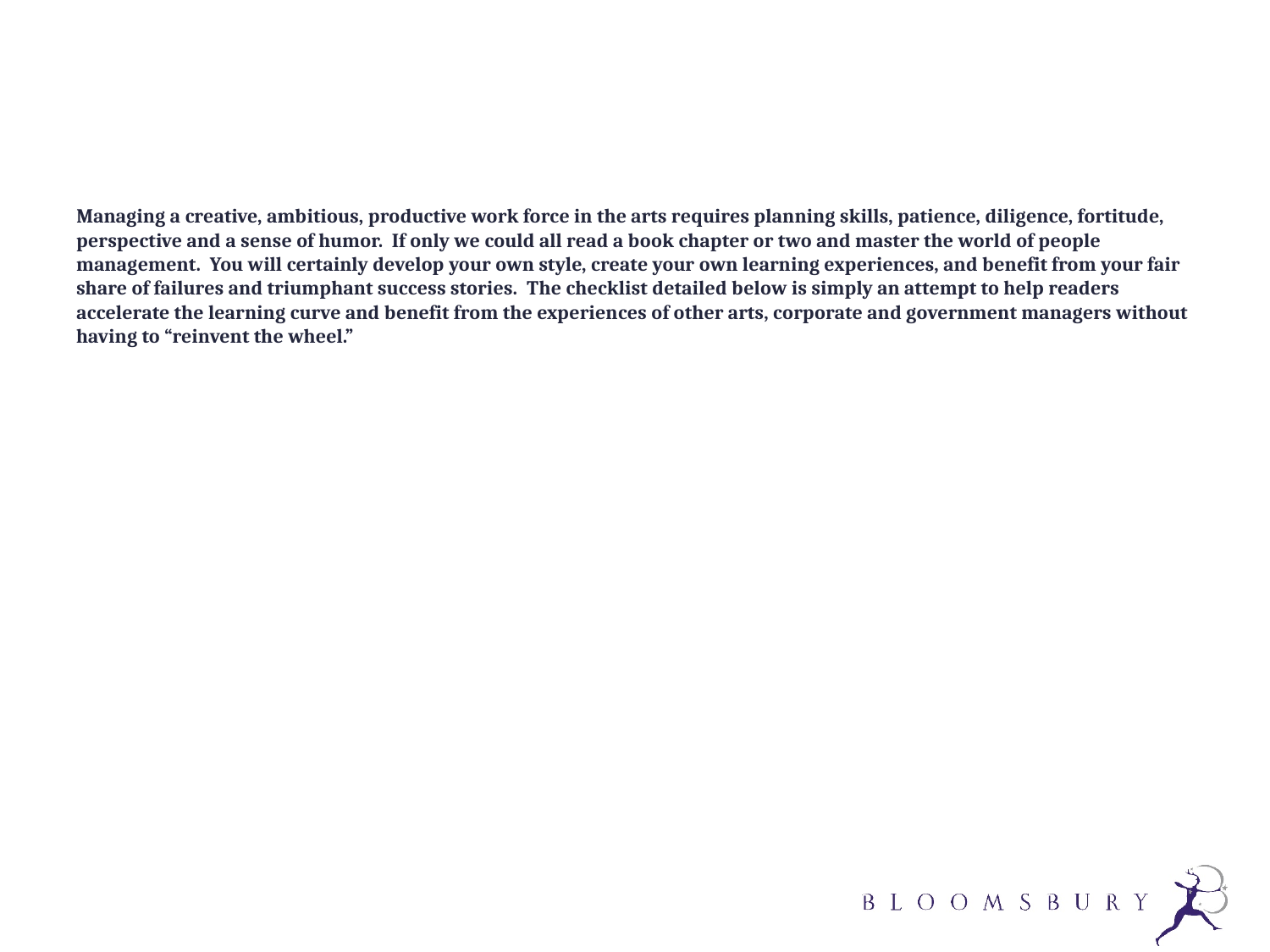

# Managing a creative, ambitious, productive work force in the arts requires planning skills, patience, diligence, fortitude, perspective and a sense of humor.  If only we could all read a book chapter or two and master the world of people management.  You will certainly develop your own style, create your own learning experiences, and benefit from your fair share of failures and triumphant success stories.  The checklist detailed below is simply an attempt to help readers accelerate the learning curve and benefit from the experiences of other arts, corporate and government managers without having to “reinvent the wheel.”